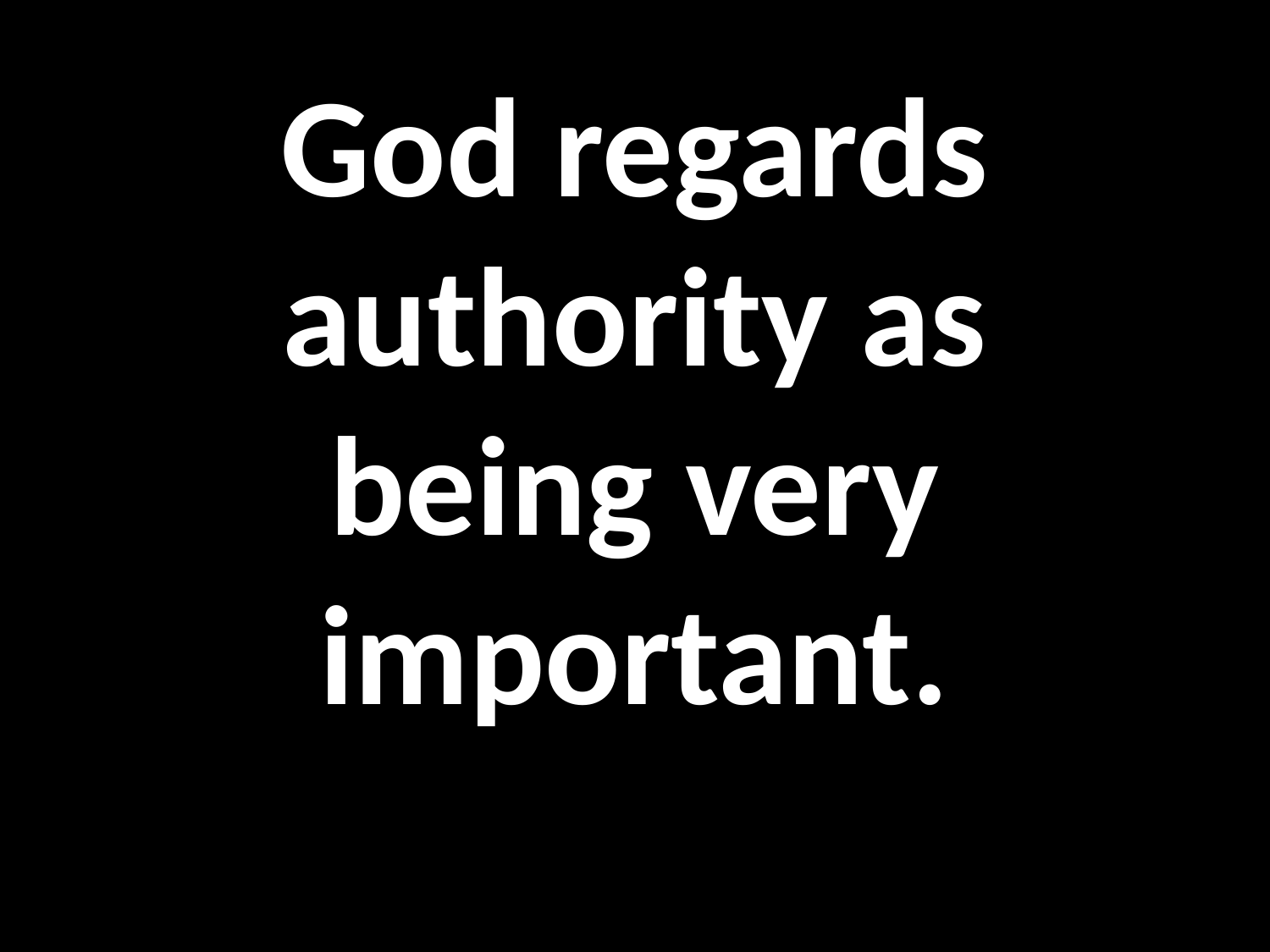

# God regards authority as being very important.
GOD
GOD